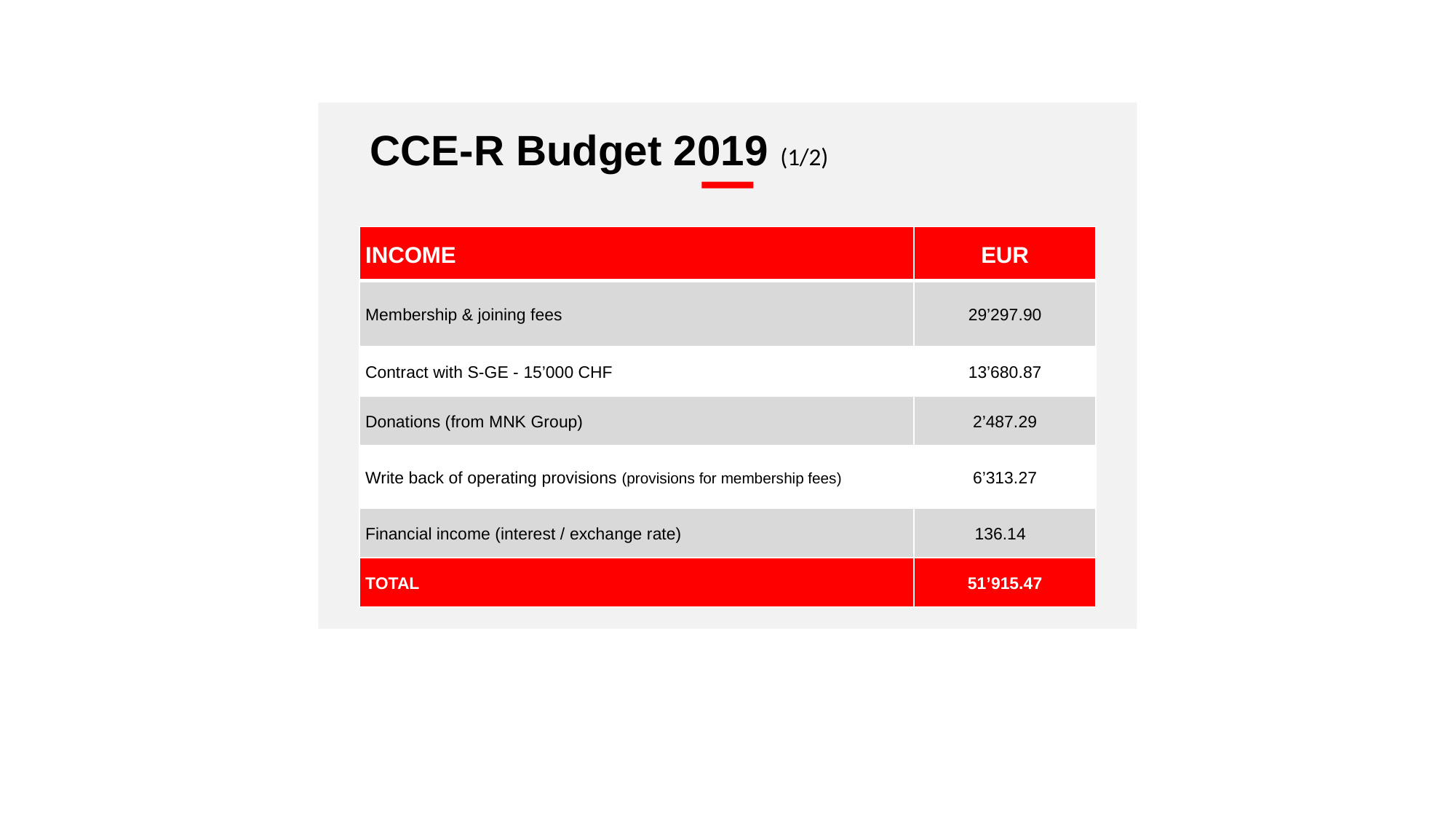

# CCE-R Budget 2019 (1/2)

| INCOME | EUR |
| --- | --- |
| Membership & joining fees | 29’297.90 |
| Contract with S-GE - 15’000 CHF | 13’680.87 |
| Donations (from MNK Group) | 2’487.29 |
| Write back of operating provisions (provisions for membership fees) | 6’313.27 |
| Financial income (interest / exchange rate) | 136.14 |
| TOTAL | 51’915.47 |